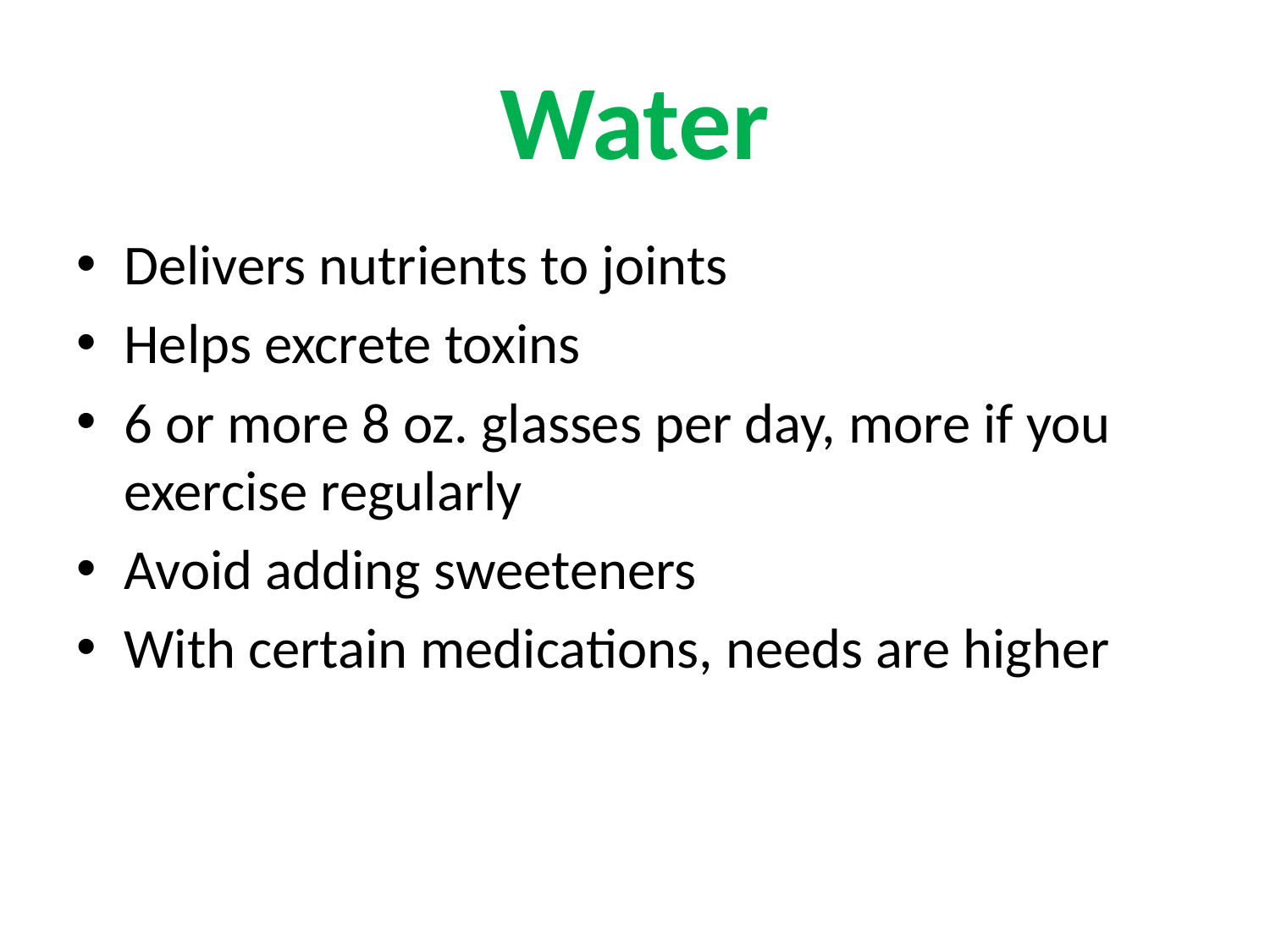

# Water
Delivers nutrients to joints
Helps excrete toxins
6 or more 8 oz. glasses per day, more if you exercise regularly
Avoid adding sweeteners
With certain medications, needs are higher